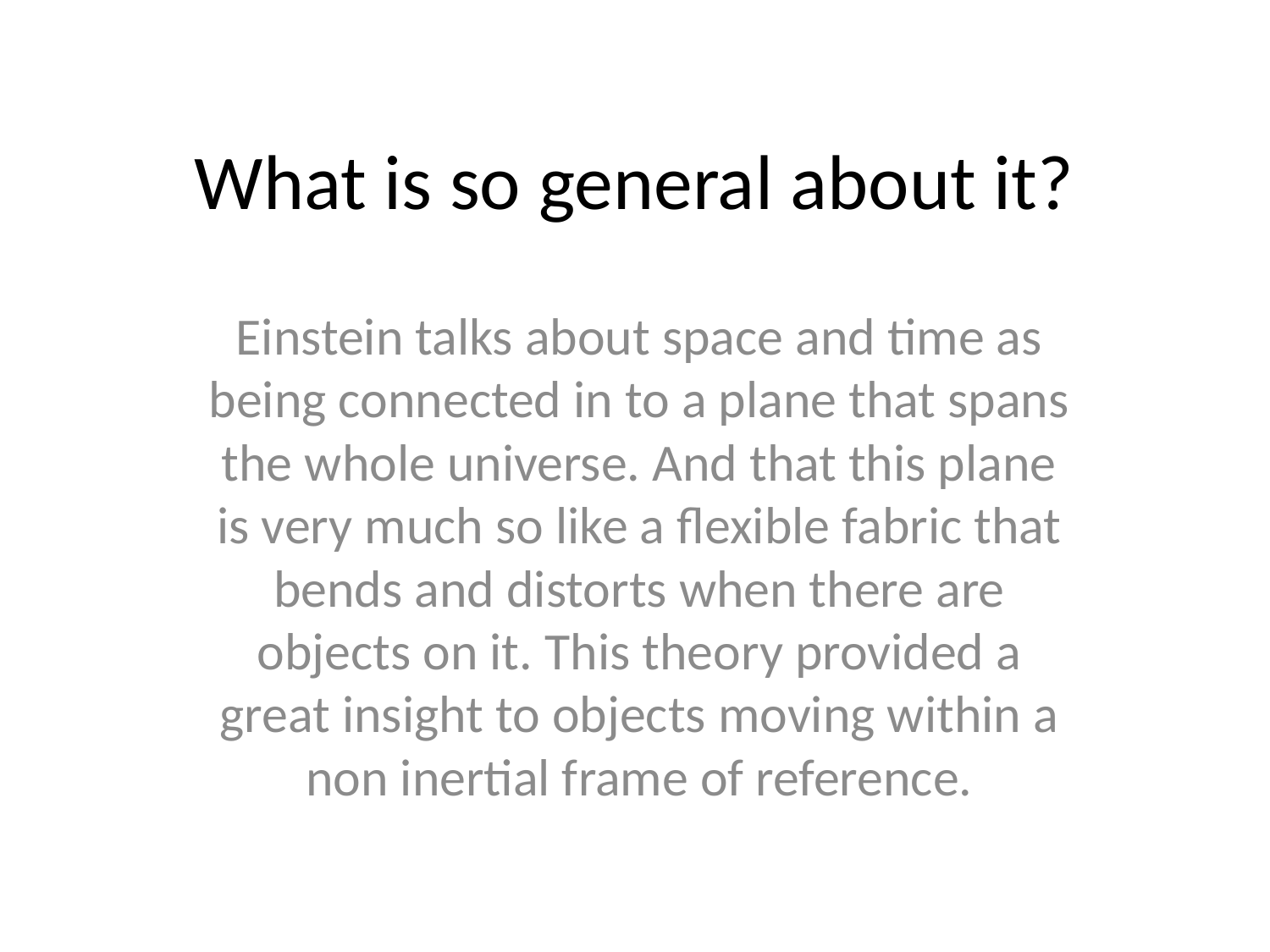

# What is so general about it?
Einstein talks about space and time as being connected in to a plane that spans the whole universe. And that this plane is very much so like a flexible fabric that bends and distorts when there are objects on it. This theory provided a great insight to objects moving within a non inertial frame of reference.